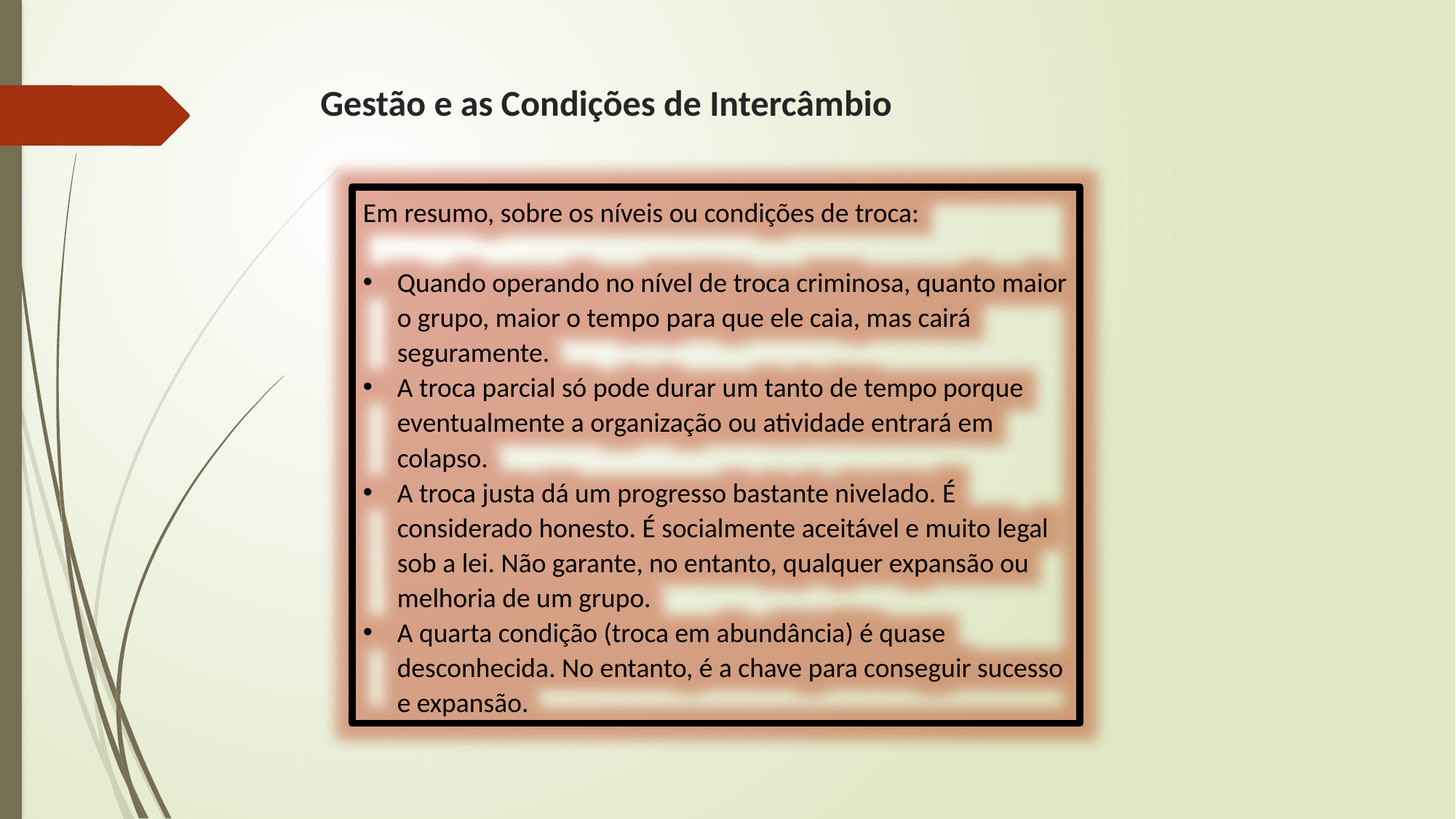

# Gestão e as Condições de Intercâmbio
Em resumo, sobre os níveis ou condições de troca:

Quando operando no nível de troca criminosa, quanto maior o grupo, maior o tempo para que ele caia, mas cairá seguramente.
A troca parcial só pode durar um tanto de tempo porque eventualmente a organização ou atividade entrará em colapso.
A troca justa dá um progresso bastante nivelado. É considerado honesto. É socialmente aceitável e muito legal sob a lei. Não garante, no entanto, qualquer expansão ou melhoria de um grupo.
A quarta condição (troca em abundância) é quase desconhecida. No entanto, é a chave para conseguir sucesso e expansão.